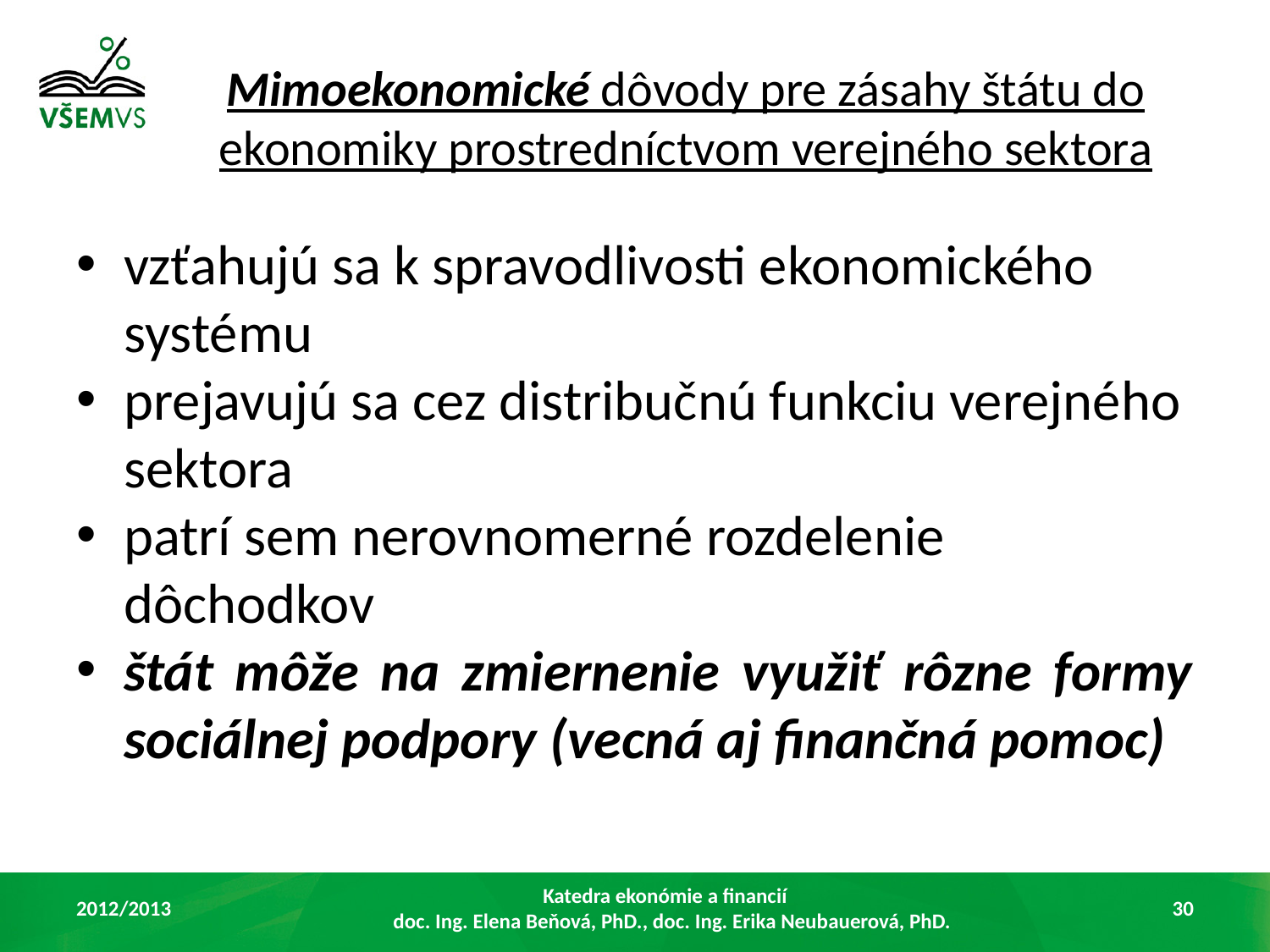

# Mimoekonomické dôvody pre zásahy štátu do ekonomiky prostredníctvom verejného sektora
vzťahujú sa k spravodlivosti ekonomického systému
prejavujú sa cez distribučnú funkciu verejného sektora
patrí sem nerovnomerné rozdelenie dôchodkov
štát môže na zmiernenie využiť rôzne formy sociálnej podpory (vecná aj finančná pomoc)

2012/2013
Katedra ekonómie a financií
 doc. Ing. Elena Beňová, PhD., doc. Ing. Erika Neubauerová, PhD.
30